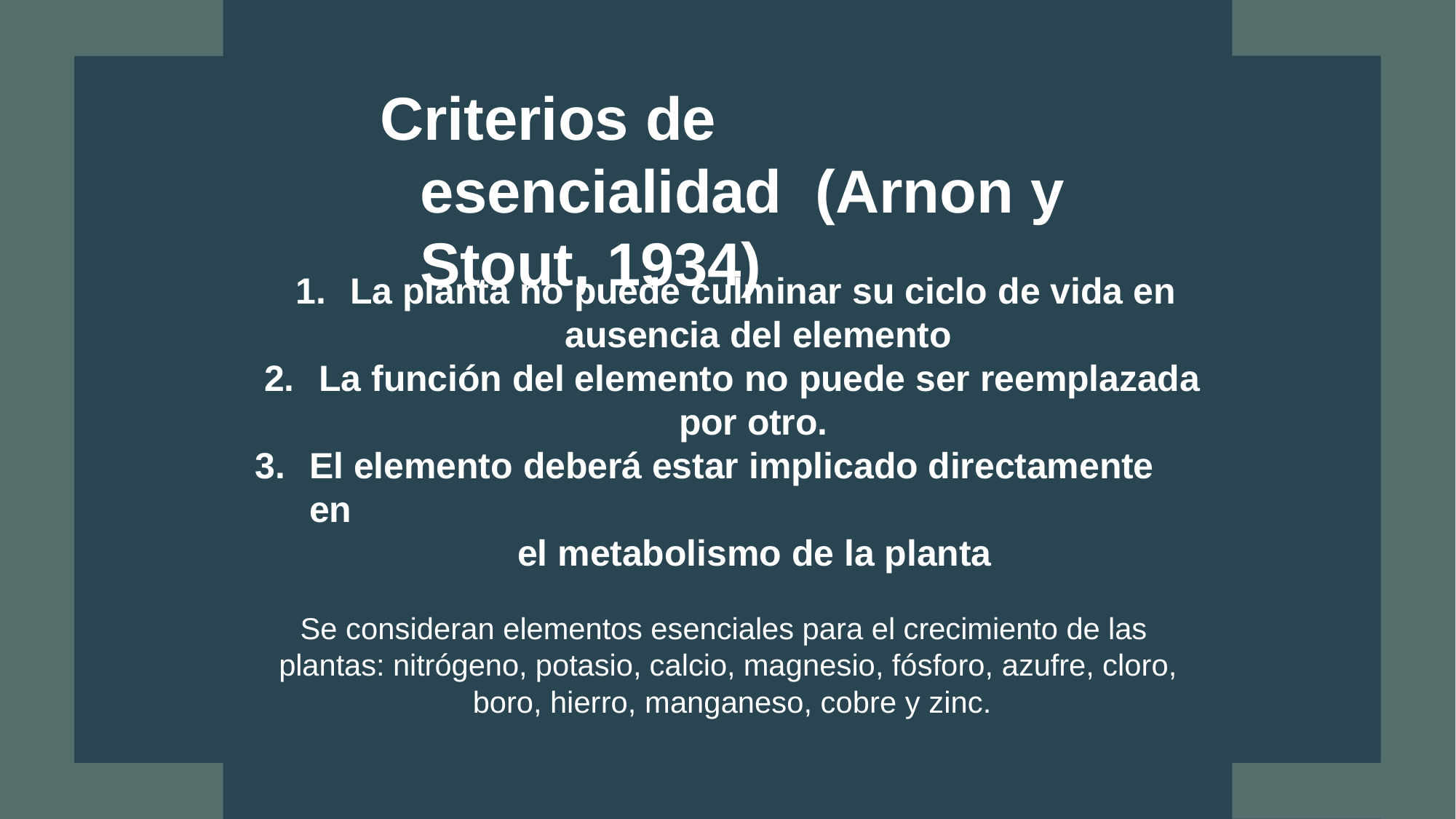

# Criterios de esencialidad  (Arnon y Stout, 1934)
La planta no puede culminar su ciclo de vida en
ausencia del elemento
La función del elemento no puede ser reemplazada
por otro.
El elemento deberá estar implicado directamente en
el metabolismo de la planta
Se consideran elementos esenciales para el crecimiento de las  plantas: nitrógeno, potasio, calcio, magnesio, fósforo, azufre, cloro,  boro, hierro, manganeso, cobre y zinc.